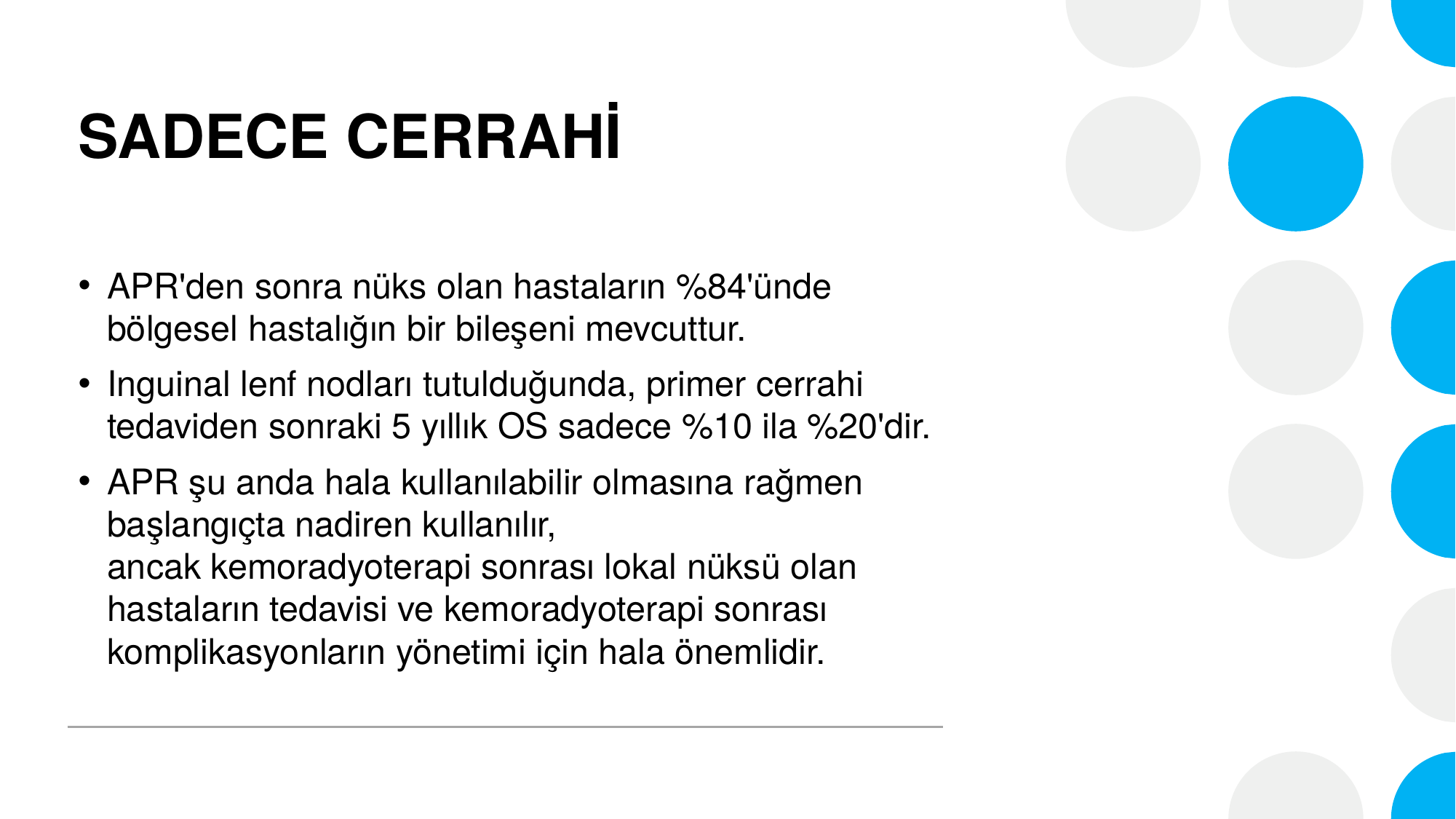

# SADECE CERRAHİ
APR'den sonra nüks olan hastaların %84'ünde bölgesel hastalığın bir bileşeni mevcuttur.
Inguinal lenf nodları tutulduğunda, primer cerrahi tedaviden sonraki 5 yıllık OS sadece %10 ila %20'dir.
APR şu anda hala kullanılabilir olmasına rağmen başlangıçta nadiren kullanılır, ancak kemoradyoterapi sonrası lokal nüksü olan hastaların tedavisi ve kemoradyoterapi sonrası komplikasyonların yönetimi için hala önemlidir.